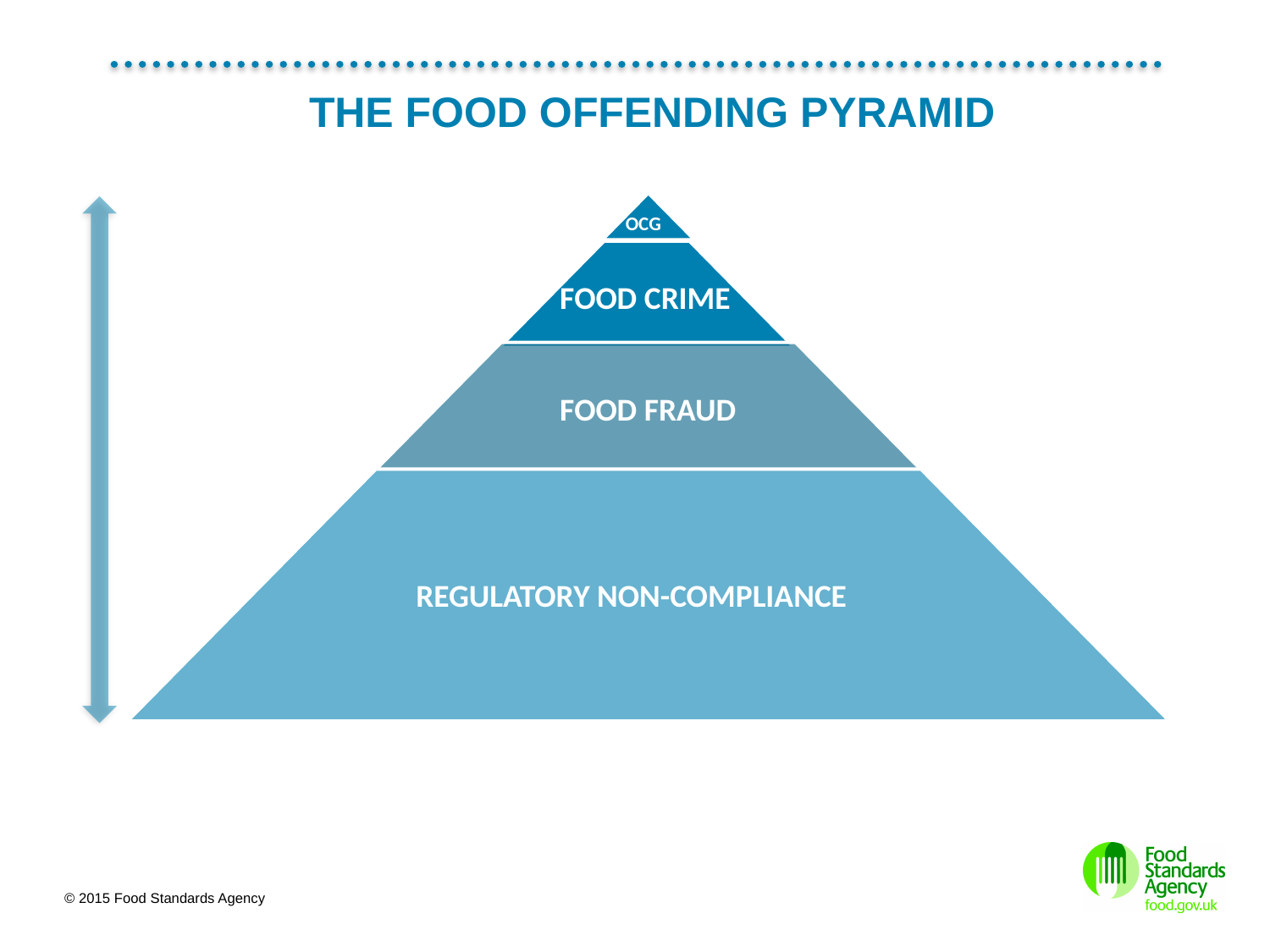

# THE FOOD OFFENDING PYRAMID

OCG

FOOD CRIME

FOOD FRAUD
REGULATORY NON-COMPLIANCE